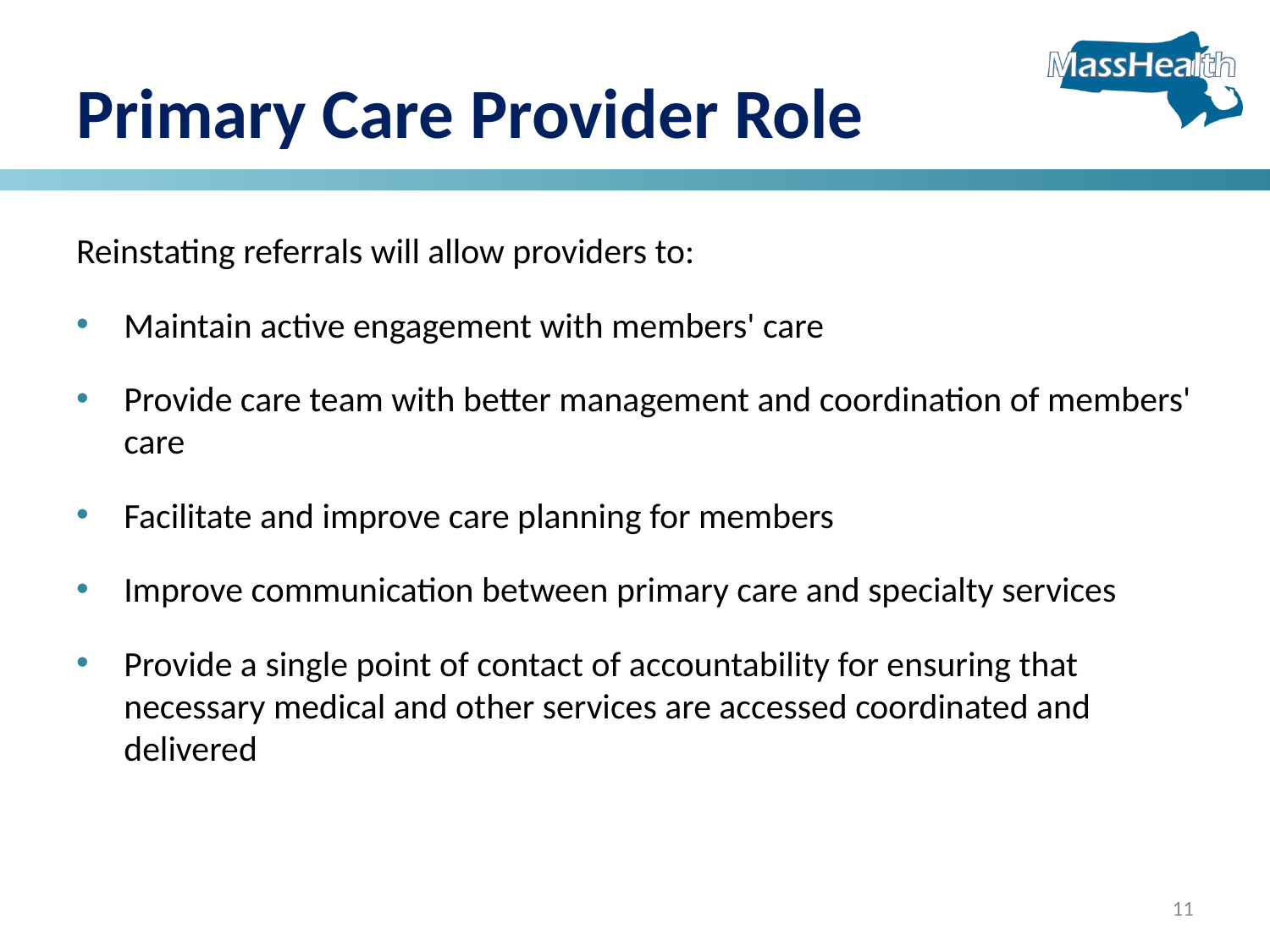

# Primary Care Provider Role
Reinstating referrals will allow providers to:
Maintain active engagement with members' care​
Provide care team with better management and coordination of members' care
Facilitate and improve care planning for members
Improve communication between primary care and specialty services​
Provide a single point of contact of accountability for ensuring that necessary medical and other services are accessed coordinated and delivered
11